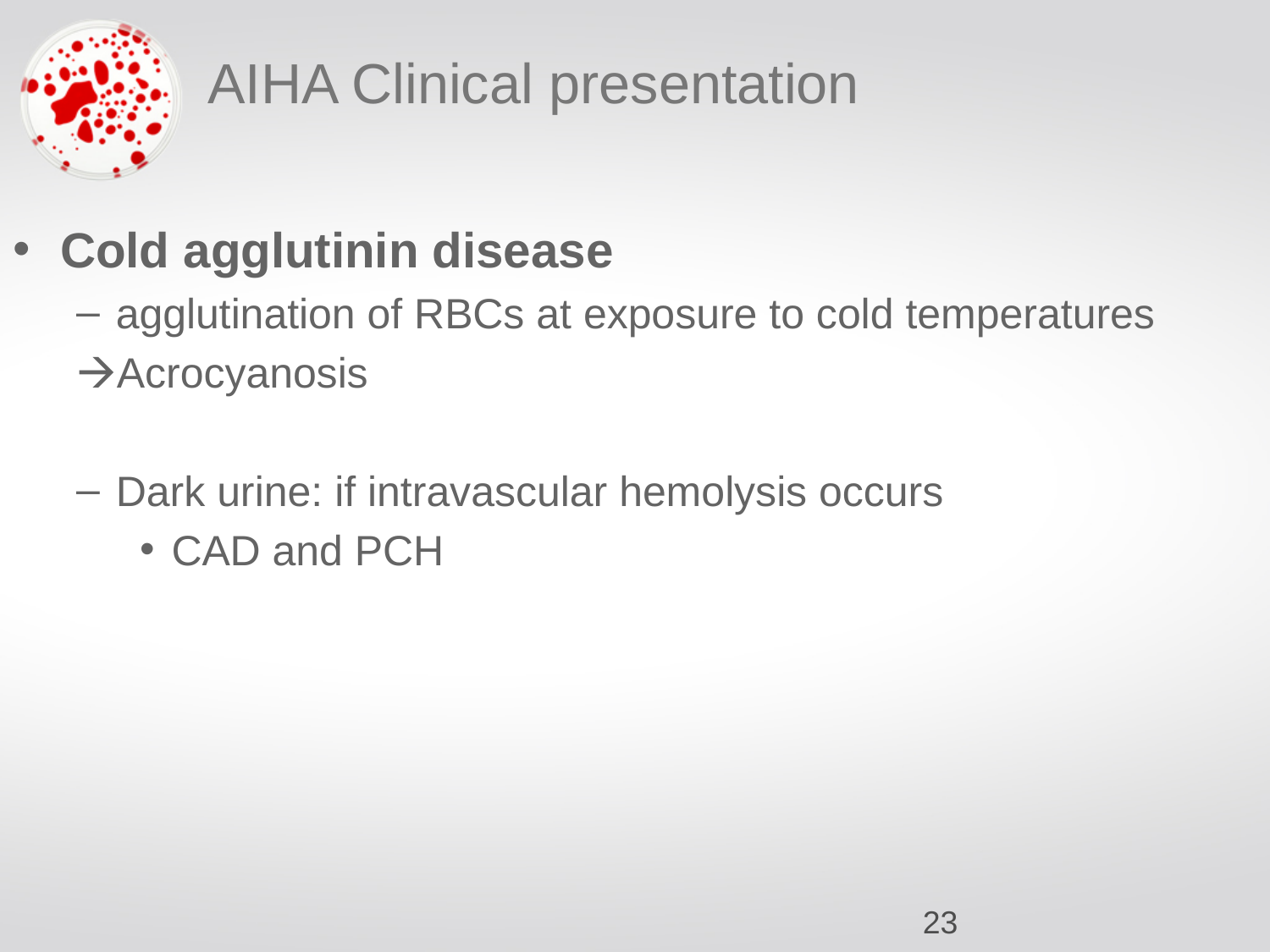

# AIHA Clinical presentation
Cold agglutinin disease
agglutination of RBCs at exposure to cold temperatures
🡪Acrocyanosis

Dark urine: if intravascular hemolysis occurs
CAD and PCH

23